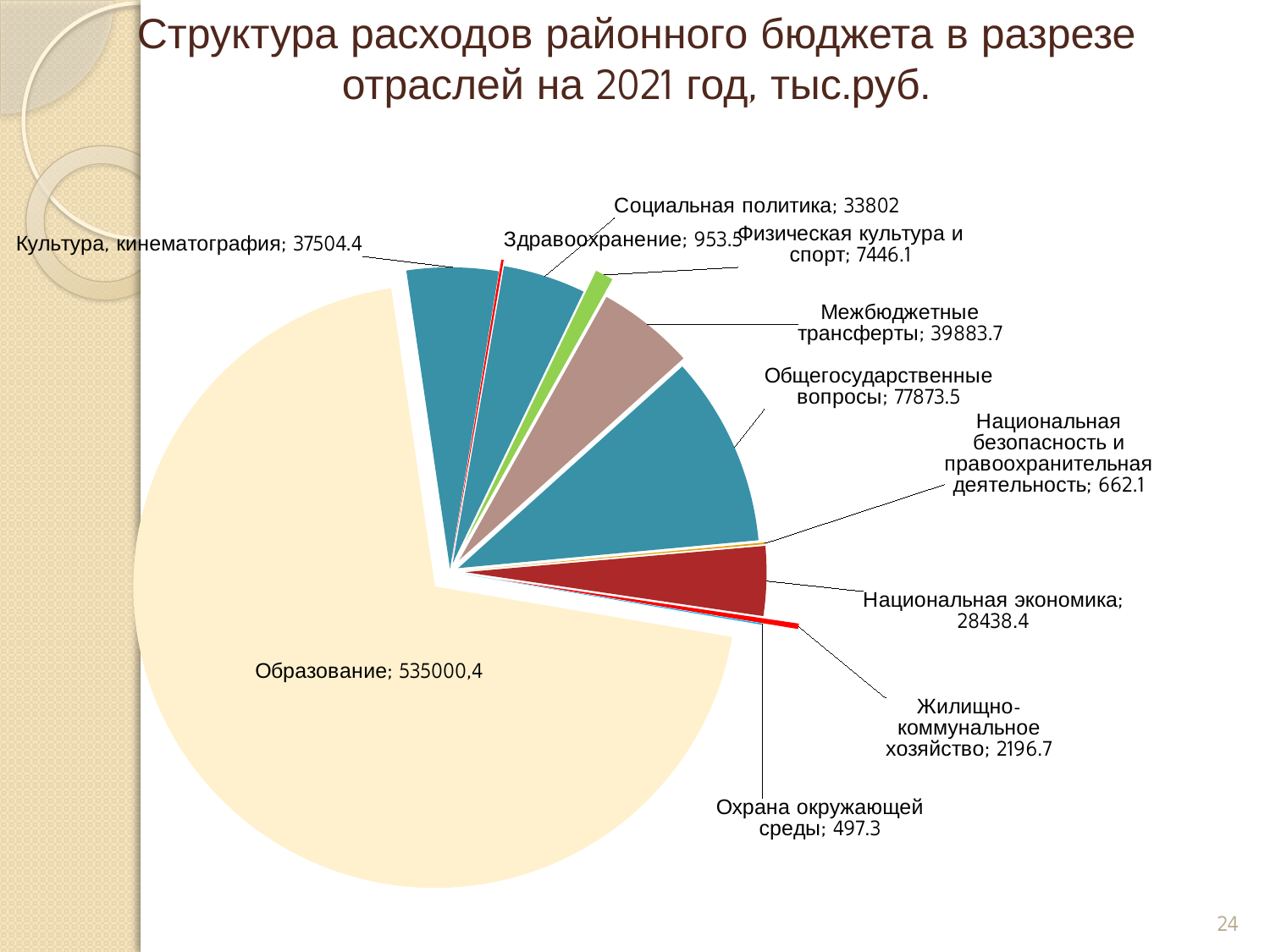

Структура расходов районного бюджета в разрезе отраслей на 2021 год, тыс.руб.

### Chart

| Category | Продажи |
|---|---|
| Общегосударственные вопросы | 77873.5 |
| Национальная безопасность и правоохранительная деятельность | 662.1 |
| Национальная экономика | 28438.4 |
| Жилищно-коммунальное хозяйство | 2196.7 |
| Охрана окружающей среды | 497.3 |
| Образование | 535000.4 |
| Культура, кинематография | 37504.4 |
| Здравоохранение | 953.5 |
| Социальная политика | 33802.0 |
| Физическая культура и спорт | 7446.1 |
| Межбюджетные трансферты | 39883.7 |
24